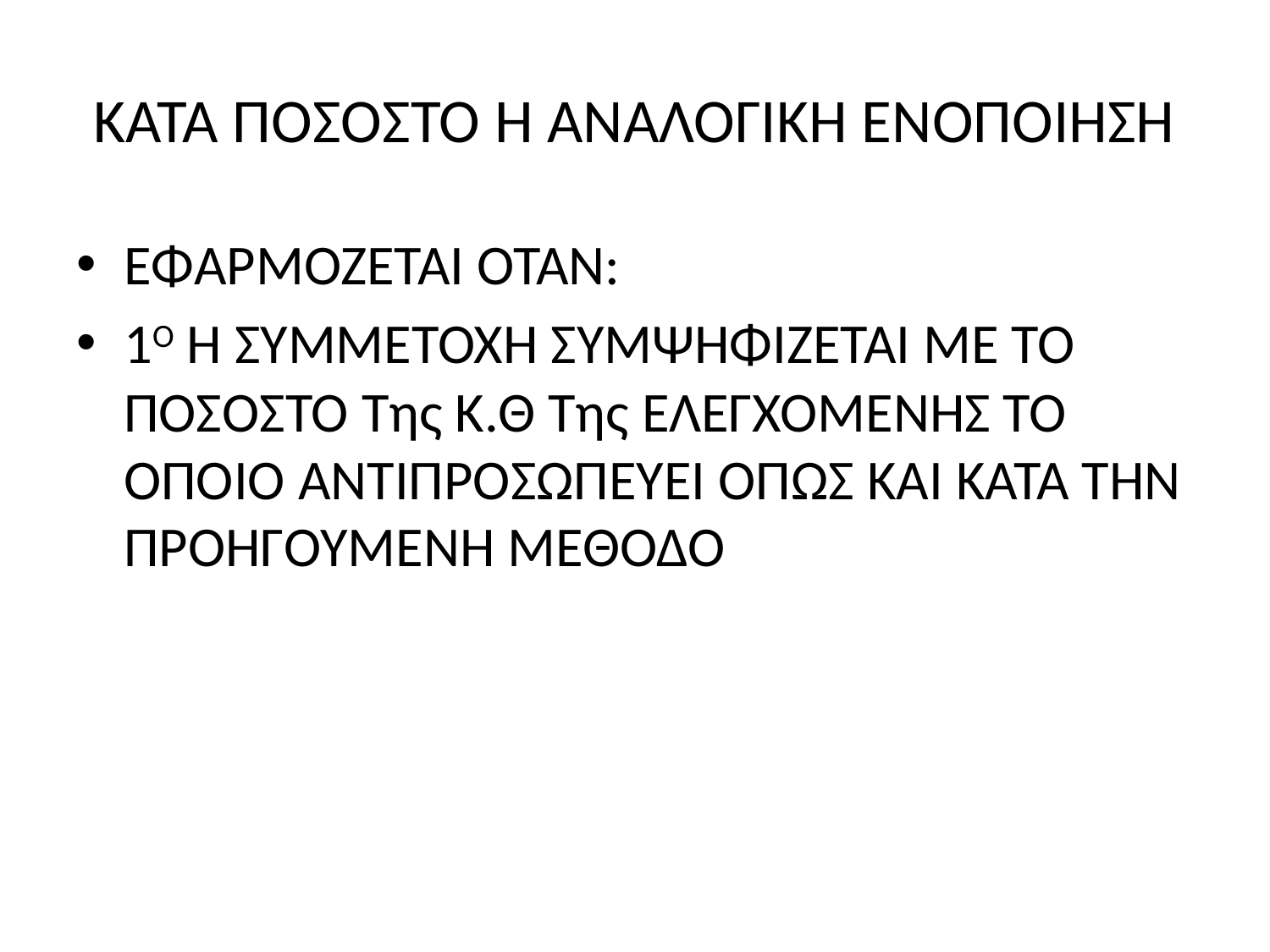

# ΚΑΤΆ ΠΟΣΟΣΤΟ Η ΑΝΑΛΟΓΙΚΗ ΕΝΟΠΟΙΗΣΗ
ΕΦΑΡΜΟΖΕΤΑΙ ΌΤΑΝ:
1Ο Η ΣΥΜΜΕΤΟΧΗ ΣΥΜΨΗΦΙΖΕΤΑΙ ΜΕ ΤΟ ΠΟΣΟΣΤΟ Της Κ.Θ Της ΕΛΕΓΧΟΜΕΝΗΣ ΤΟ ΟΠΟΙΟ ΑΝΤΙΠΡΟΣΩΠΕΥΕΙ ΌΠΩΣ ΚΑΙ ΚΑΤΆ ΤΗΝ ΠΡΟΗΓΟΥΜΕΝΗ ΜΕΘΟΔΟ